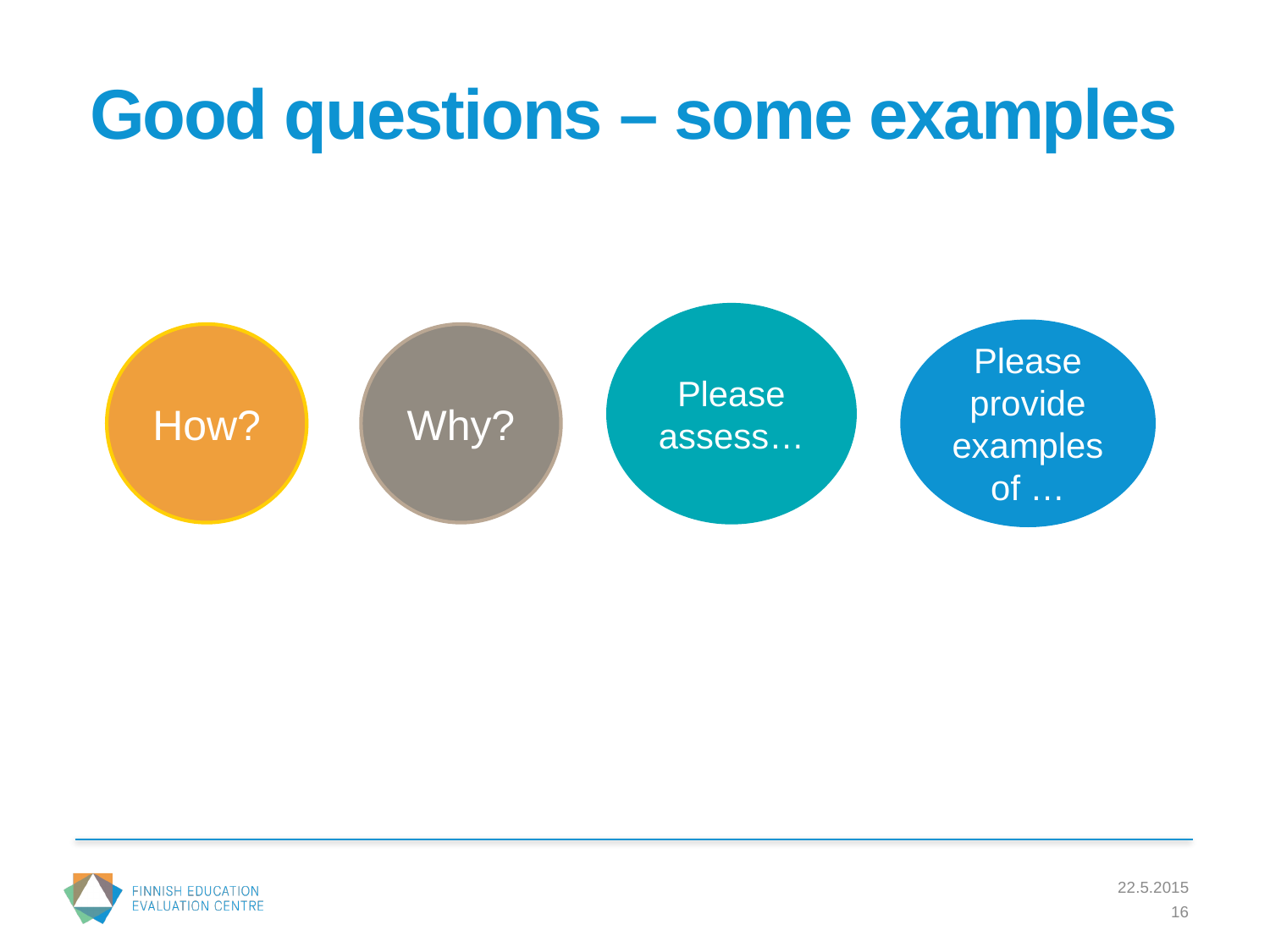

# Good questions – some examples
Please assess…
Please provide examples of …
How?
Why?
22.5.2015
16